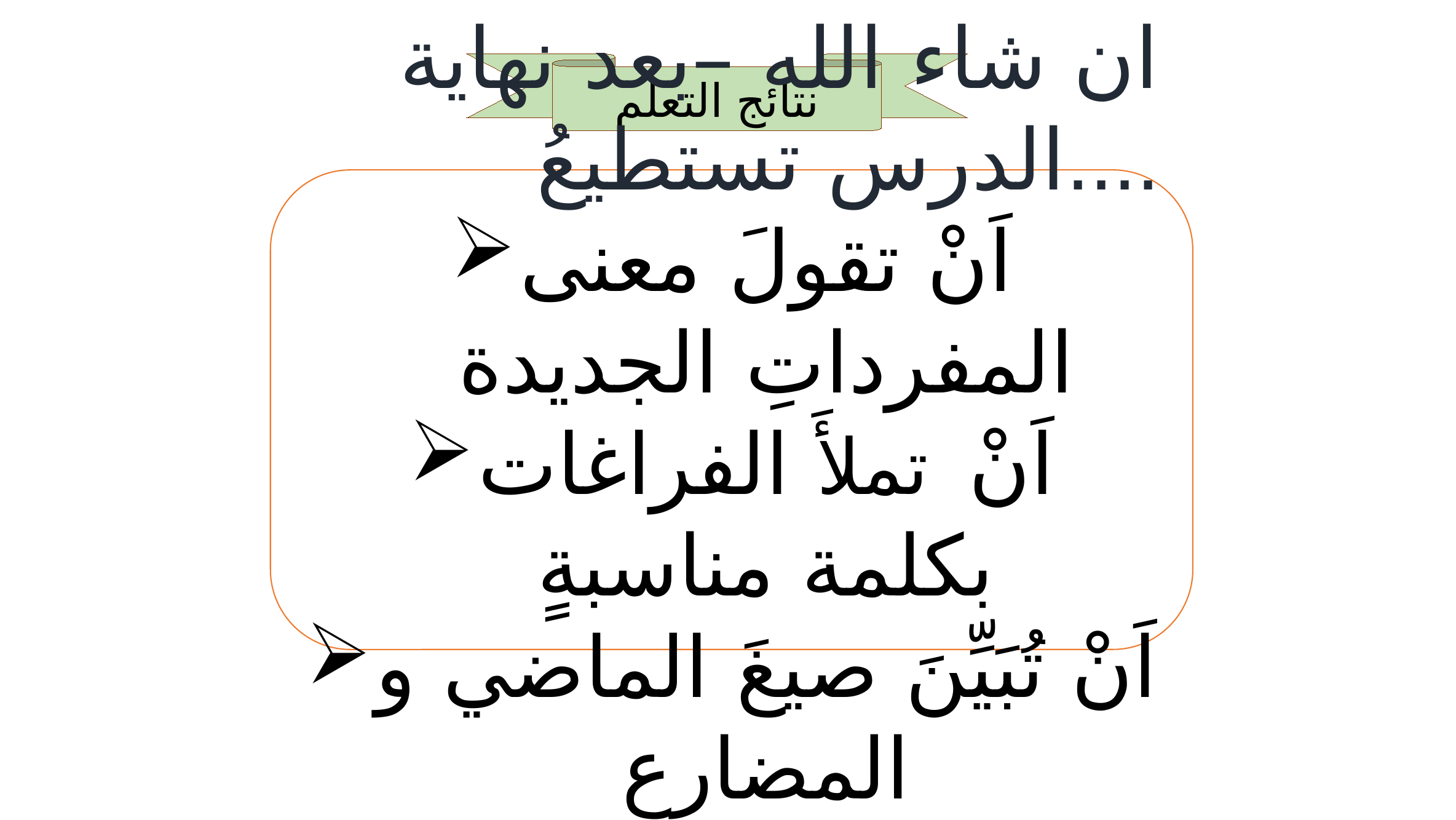

نتائج التعلم
ان شاء الله –بعد نهاية الدرس تستطيعُ....
اَنْ تقولَ معنى المفرداتِ الجديدة
اَنْ تملأَ الفراغات بكلمة مناسبةٍ
اَنْ تُبَيِّنَ صيغَ الماضي و المضارعِ